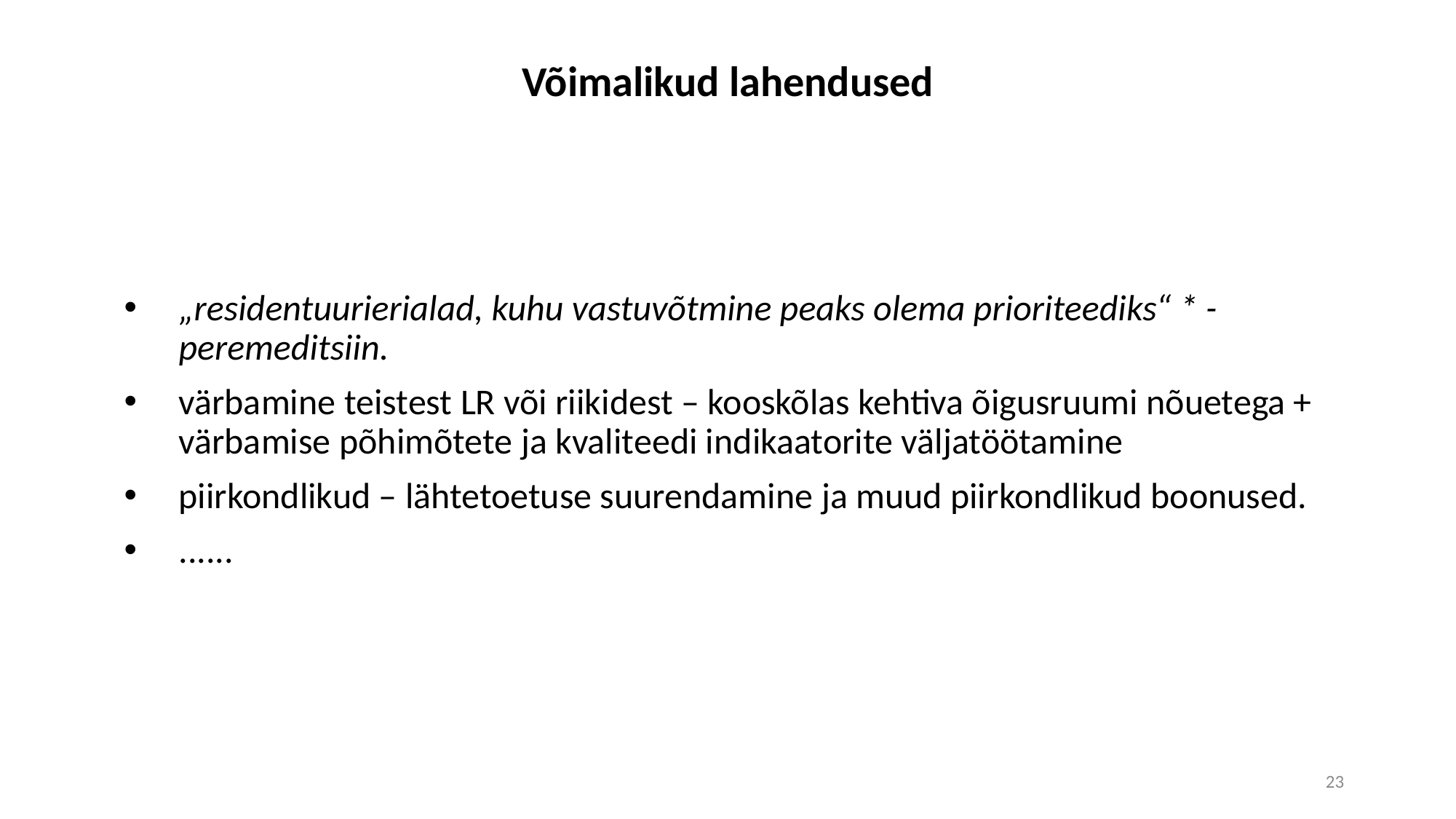

# Võimalikud lahendused

„residentuurierialad, kuhu vastuvõtmine peaks olema prioriteediks“ * - peremeditsiin.
värbamine teistest LR või riikidest – kooskõlas kehtiva õigusruumi nõuetega + värbamise põhimõtete ja kvaliteedi indikaatorite väljatöötamine
piirkondlikud – lähtetoetuse suurendamine ja muud piirkondlikud boonused.
......

23